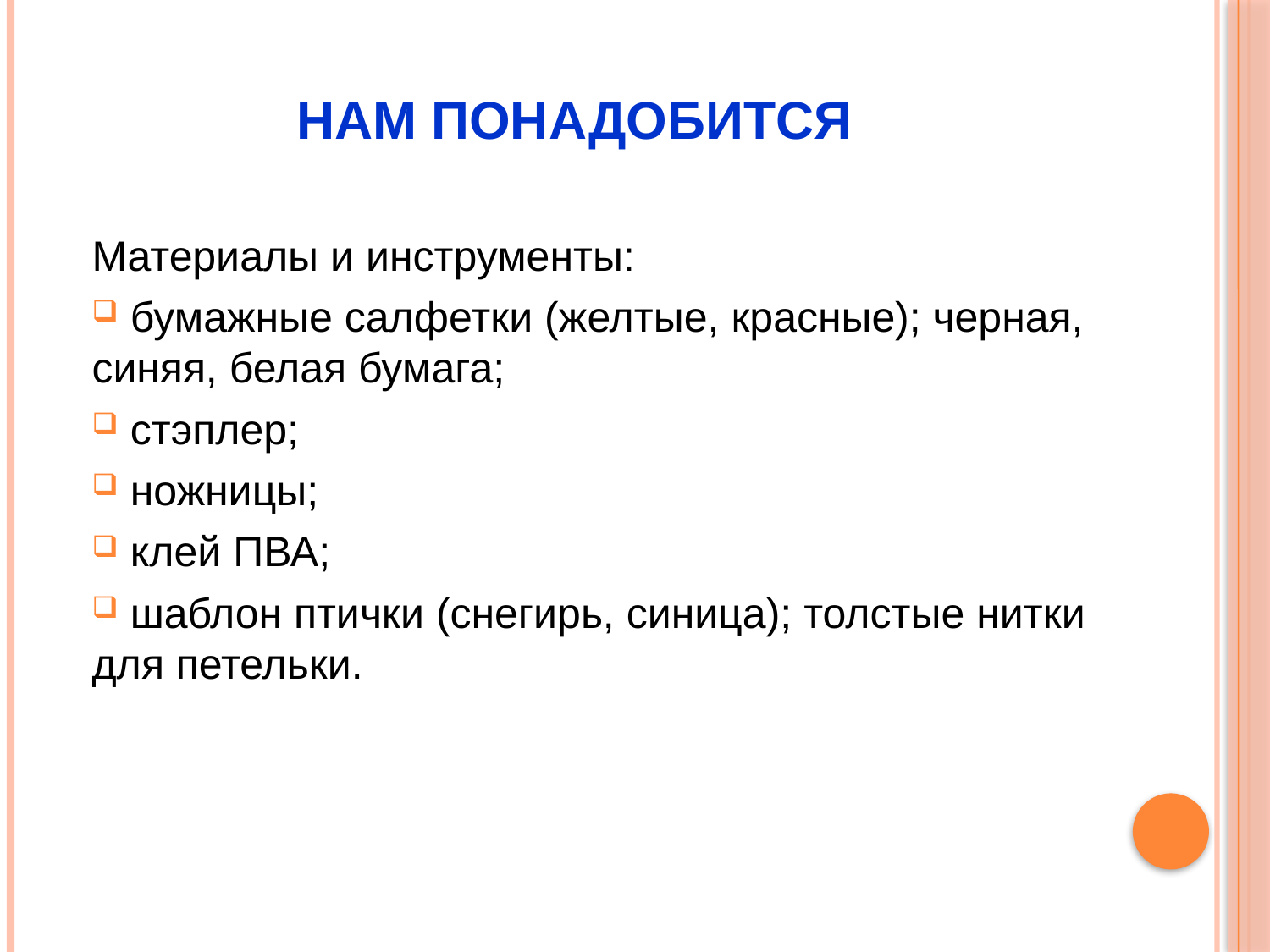

# Нам понадобится
Материалы и инструменты:
 бумажные салфетки (желтые, красные); черная, синяя, белая бумага;
 стэплер;
 ножницы;
 клей ПВА;
 шаблон птички (снегирь, синица); толстые нитки для петельки.